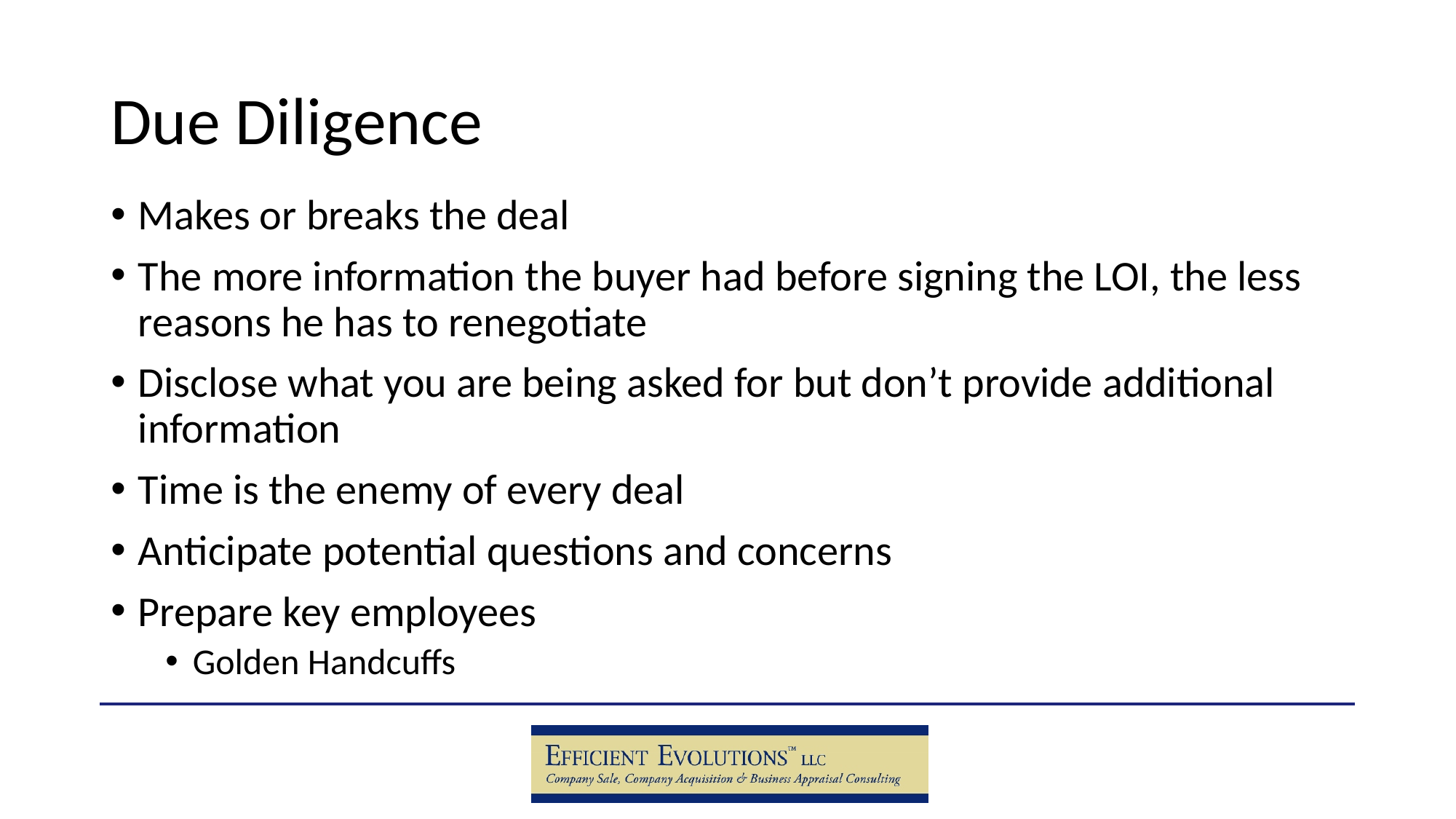

# Due Diligence
Makes or breaks the deal
The more information the buyer had before signing the LOI, the less reasons he has to renegotiate
Disclose what you are being asked for but don’t provide additional information
Time is the enemy of every deal
Anticipate potential questions and concerns
Prepare key employees
Golden Handcuffs